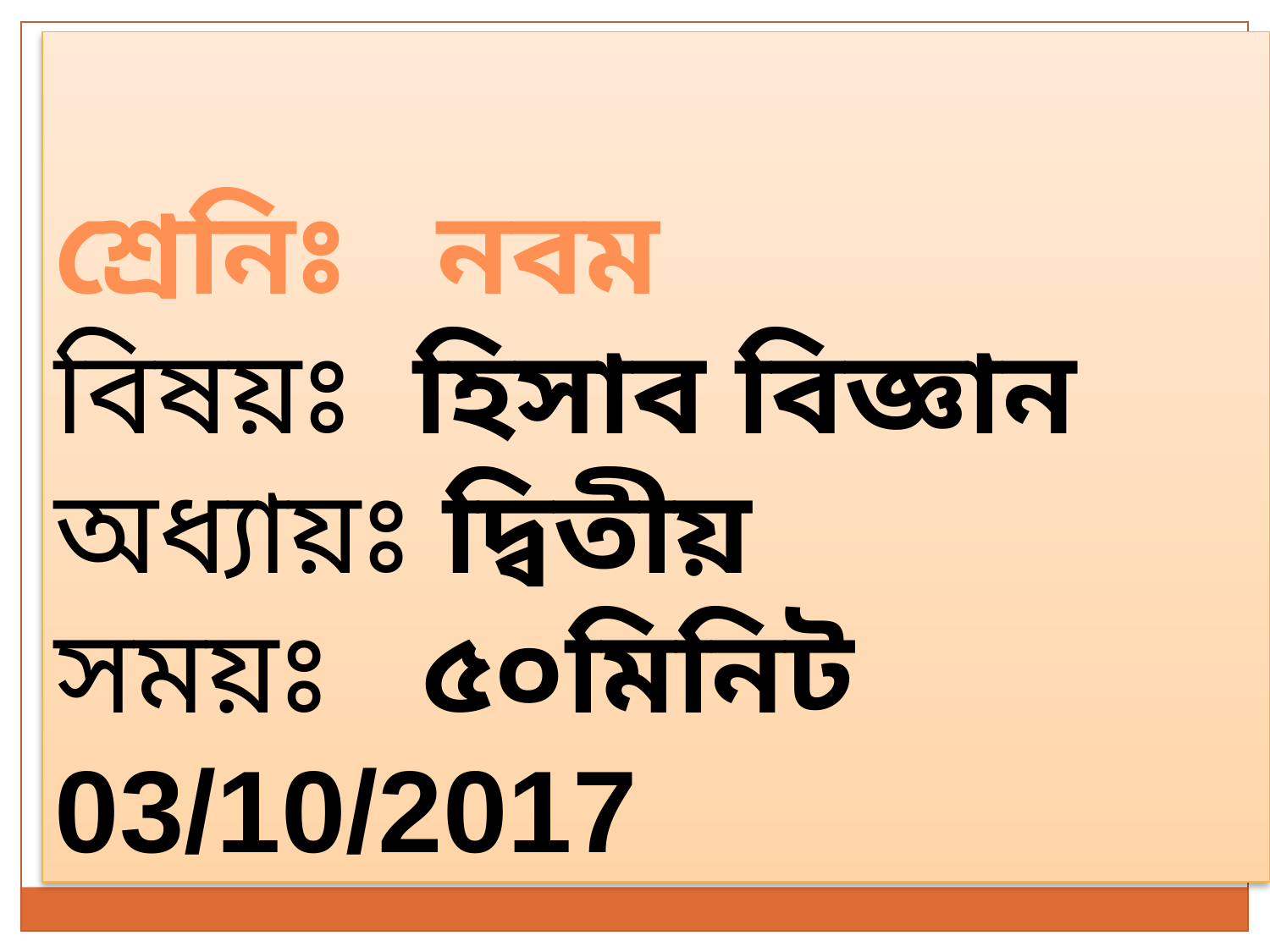

শ্রেনিঃ   নবম
বিষয়ঃ  হিসাব বিজ্ঞান
অধ্যায়ঃ দ্বিতীয়
সময়ঃ   ৫০মিনিট
03/10/2017